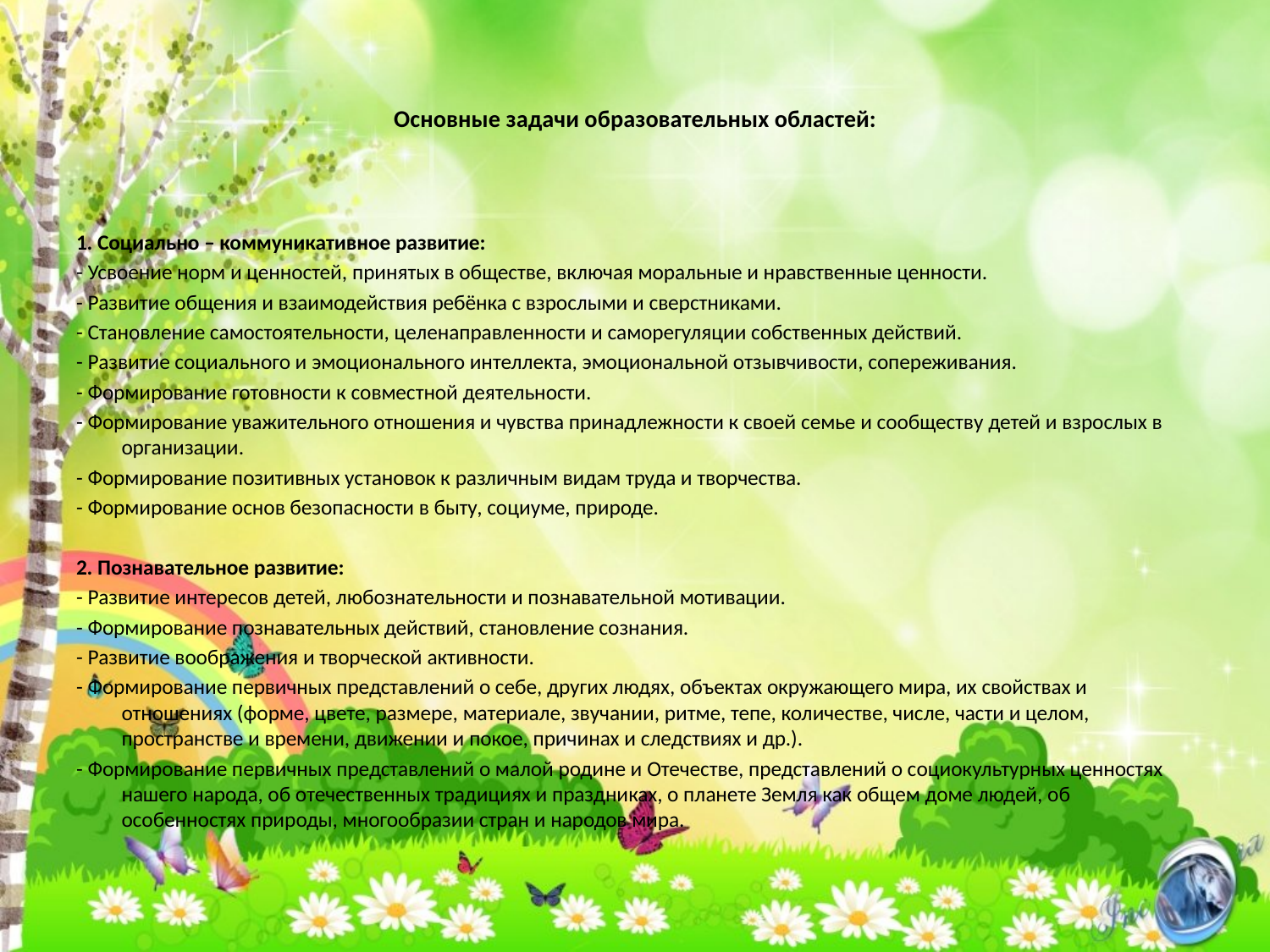

# Основные задачи образовательных областей:
1. Социально – коммуникативное развитие:
- Усвоение норм и ценностей, принятых в обществе, включая моральные и нравственные ценности.
- Развитие общения и взаимодействия ребёнка с взрослыми и сверстниками.
- Становление самостоятельности, целенаправленности и саморегуляции собственных действий.
- Развитие социального и эмоционального интеллекта, эмоциональной отзывчивости, сопереживания.
- Формирование готовности к совместной деятельности.
- Формирование уважительного отношения и чувства принадлежности к своей семье и сообществу детей и взрослых в организации.
- Формирование позитивных установок к различным видам труда и творчества.
- Формирование основ безопасности в быту, социуме, природе.

2. Познавательное развитие:
- Развитие интересов детей, любознательности и познавательной мотивации.
- Формирование познавательных действий, становление сознания.
- Развитие воображения и творческой активности.
- Формирование первичных представлений о себе, других людях, объектах окружающего мира, их свойствах и отношениях (форме, цвете, размере, материале, звучании, ритме, тепе, количестве, числе, части и целом, пространстве и времени, движении и покое, причинах и следствиях и др.).
- Формирование первичных представлений о малой родине и Отечестве, представлений о социокультурных ценностях нашего народа, об отечественных традициях и праздниках, о планете Земля как общем доме людей, об особенностях природы, многообразии стран и народов мира.